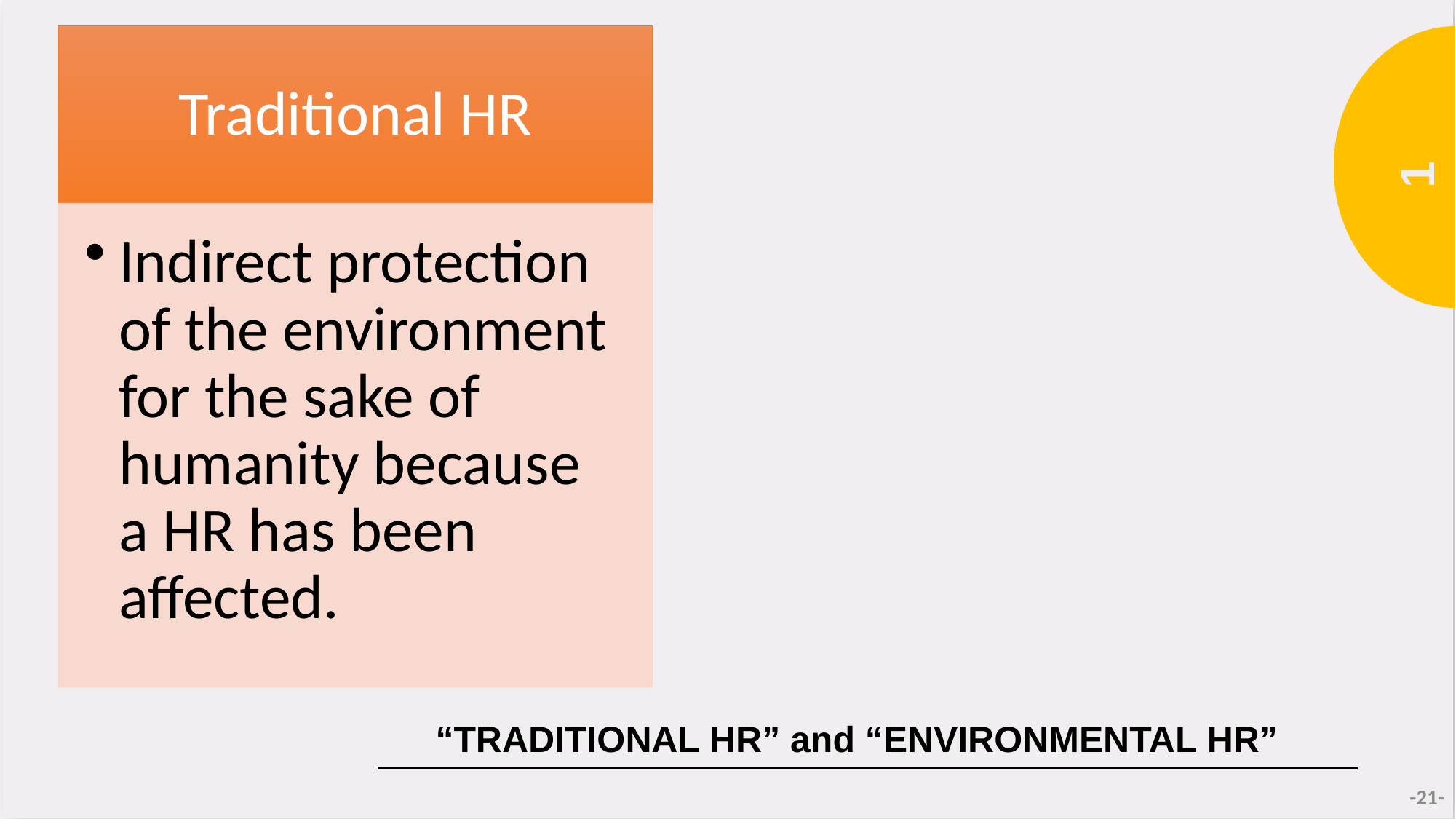

Traditional HR
Indirect protection of the environment for the sake of humanity because a HR has been affected.
Direct indirect protection
Protection of the environment for the sake of humanity  because this is a HR by itself.

1

“TRADITIONAL HR” and “ENVIRONMENTAL HR”
-21-